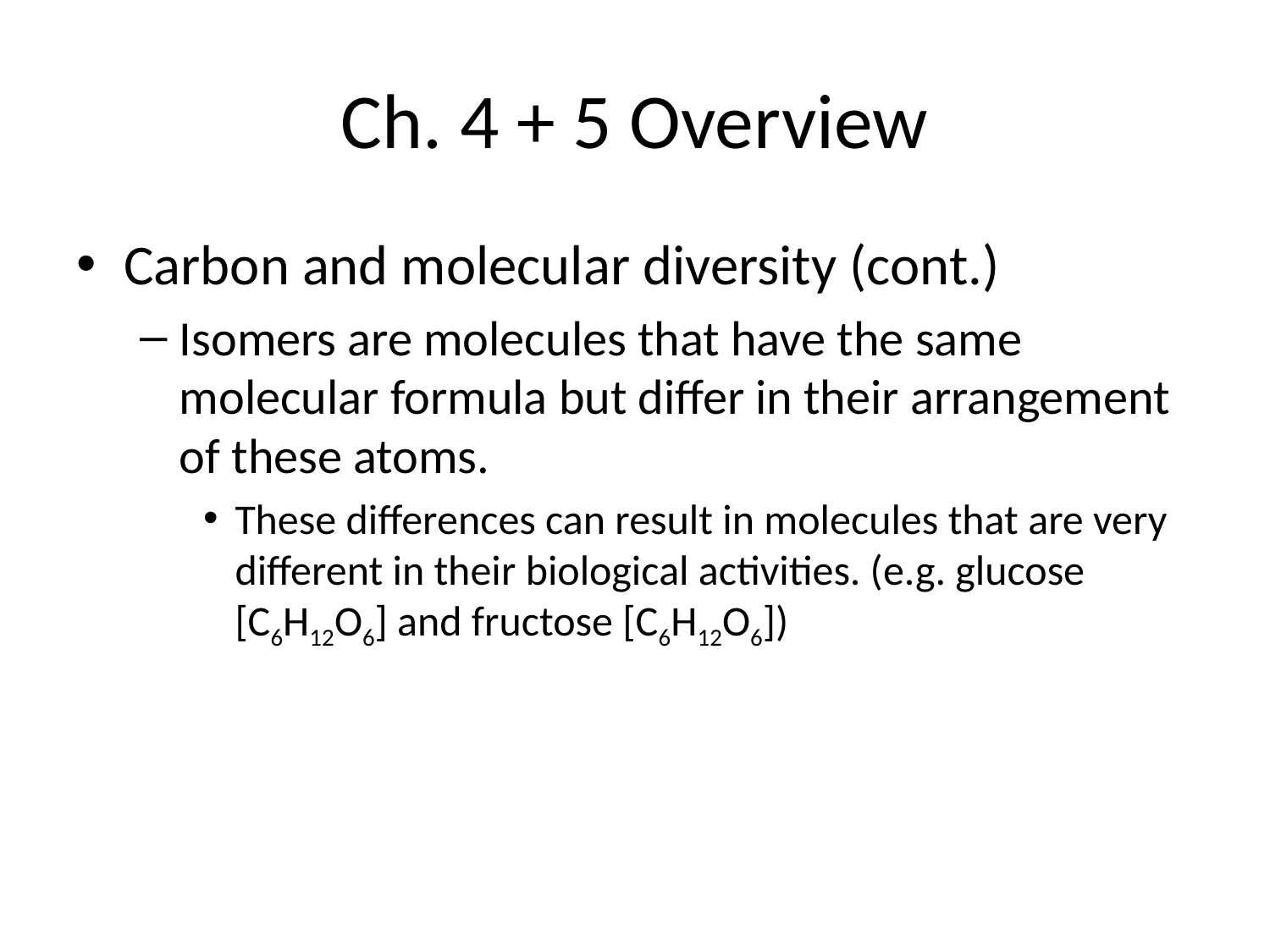

# Ch. 4 + 5 Overview
Carbon and molecular diversity (cont.)
Isomers are molecules that have the same molecular formula but differ in their arrangement of these atoms.
These differences can result in molecules that are very different in their biological activities. (e.g. glucose [C6H12O6] and fructose [C6H12O6])